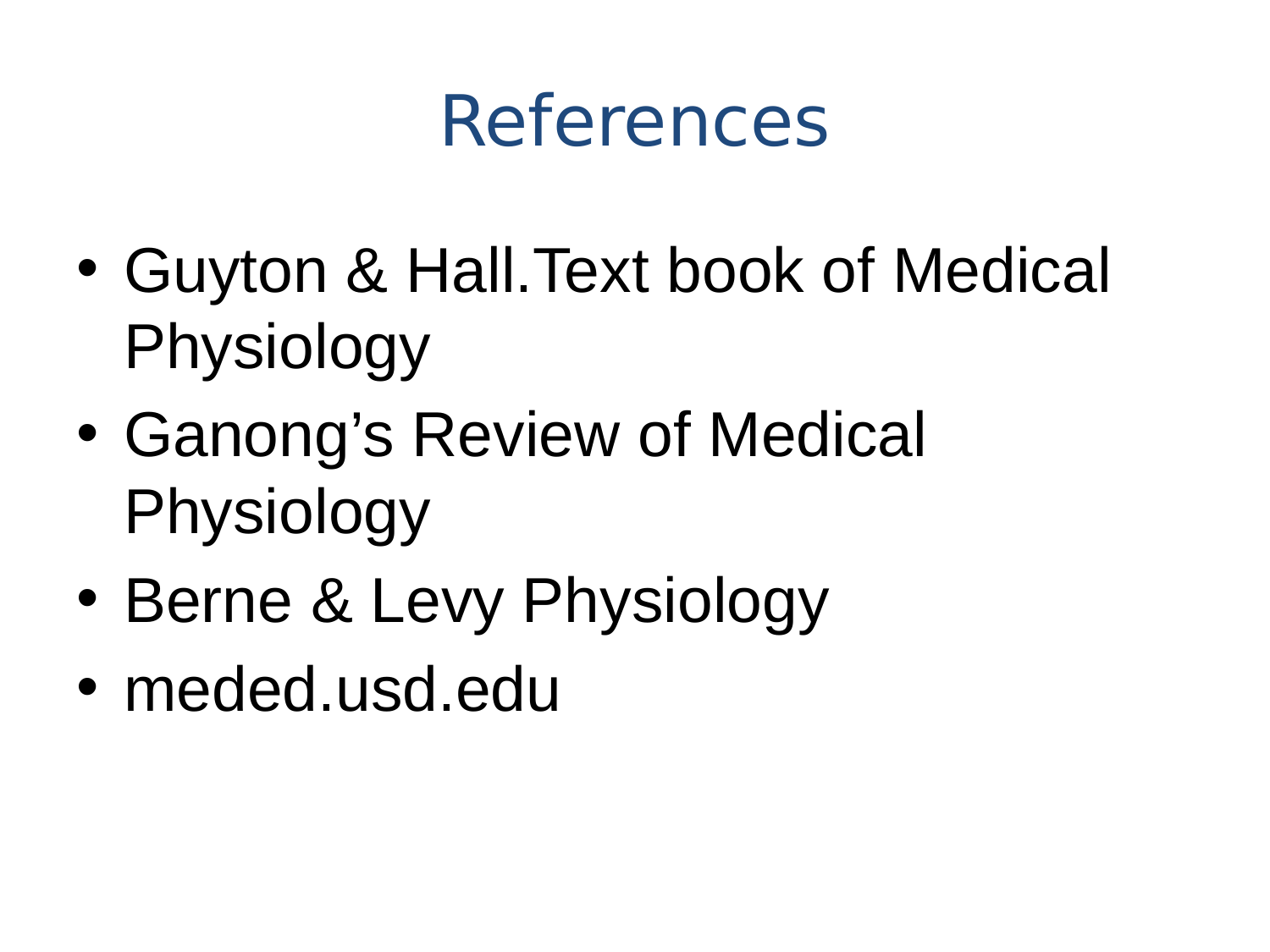

# References
Guyton & Hall.Text book of Medical Physiology
Ganong’s Review of Medical Physiology
Berne & Levy Physiology
meded.usd.edu